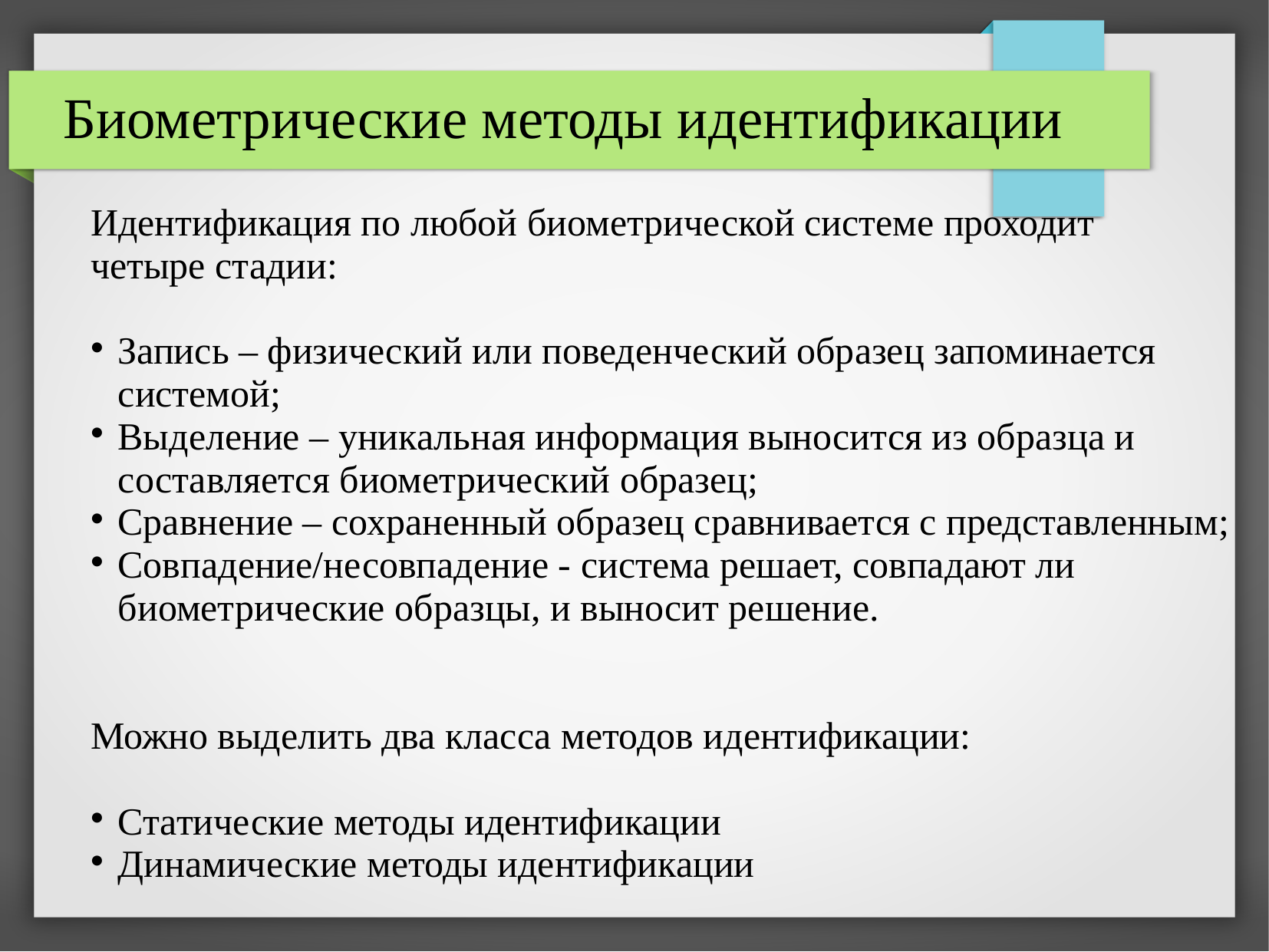

Биометрические методы идентификации
Идентификация по любой биометрической системе проходит
четыре стадии:

Запись – физический или поведенческий образец запоминается системой;
Выделение – уникальная информация выносится из образца и составляется биометрический образец;
Сравнение – сохраненный образец сравнивается с представленным;
Совпадение/несовпадение - система решает, совпадают ли биометрические образцы, и выносит решение.

Можно выделить два класса методов идентификации:

Статические методы идентификации
Динамические методы идентификации